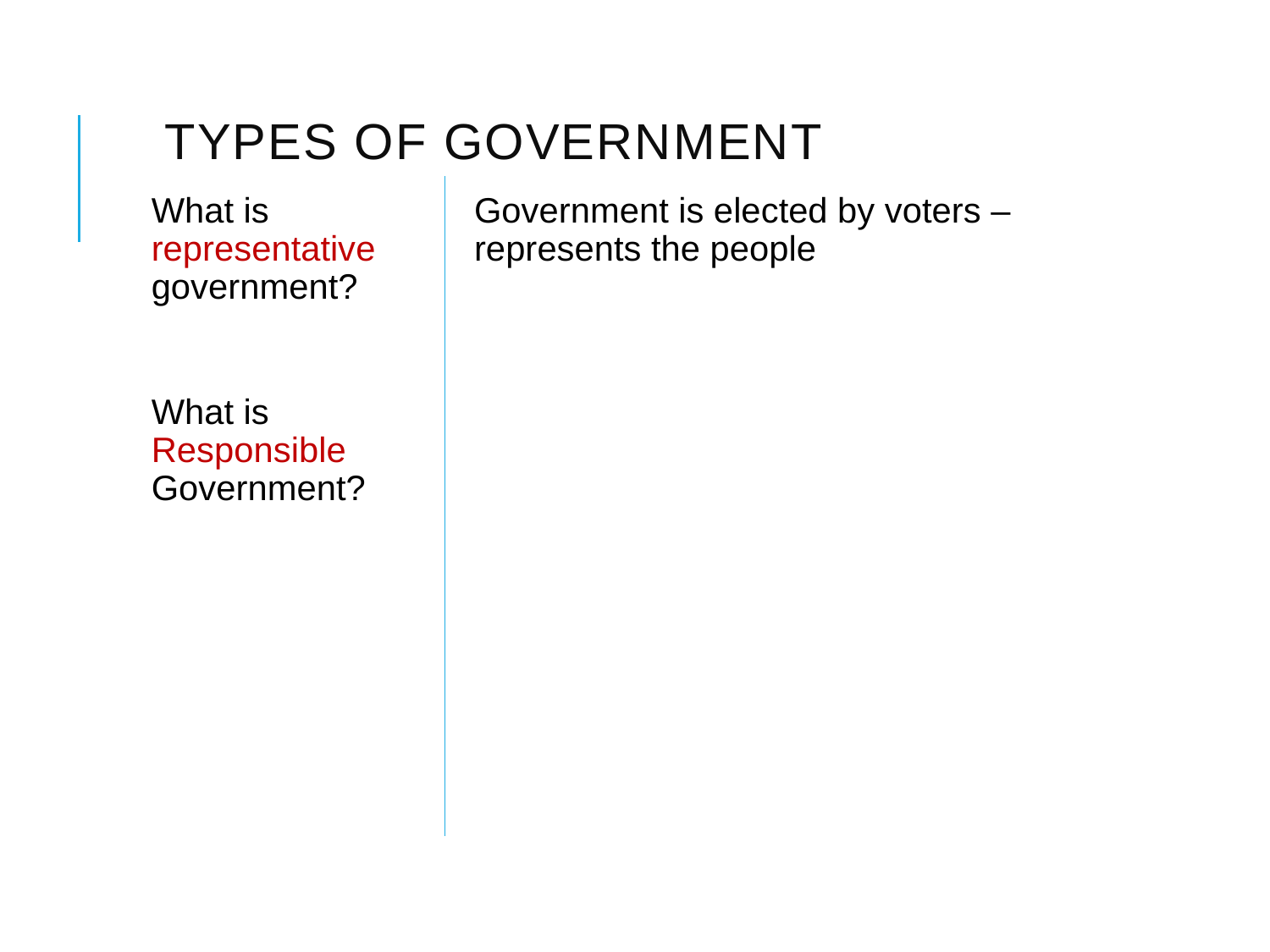

# Types of Government
What is representative government?

What is Responsible Government?

Government is elected by voters – represents the people